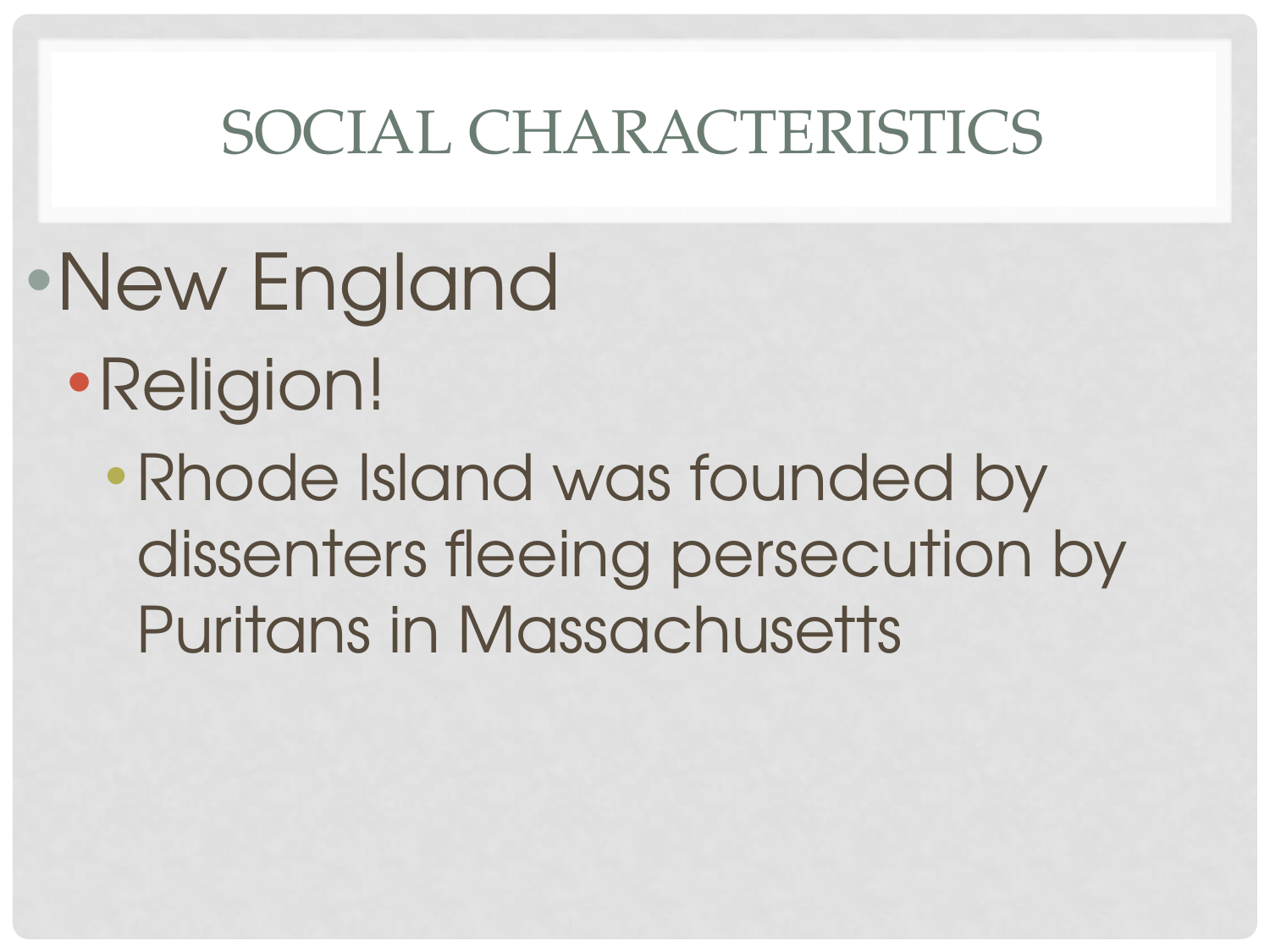

# Social Characteristics
New England
Religion!
Rhode Island was founded by dissenters fleeing persecution by Puritans in Massachusetts